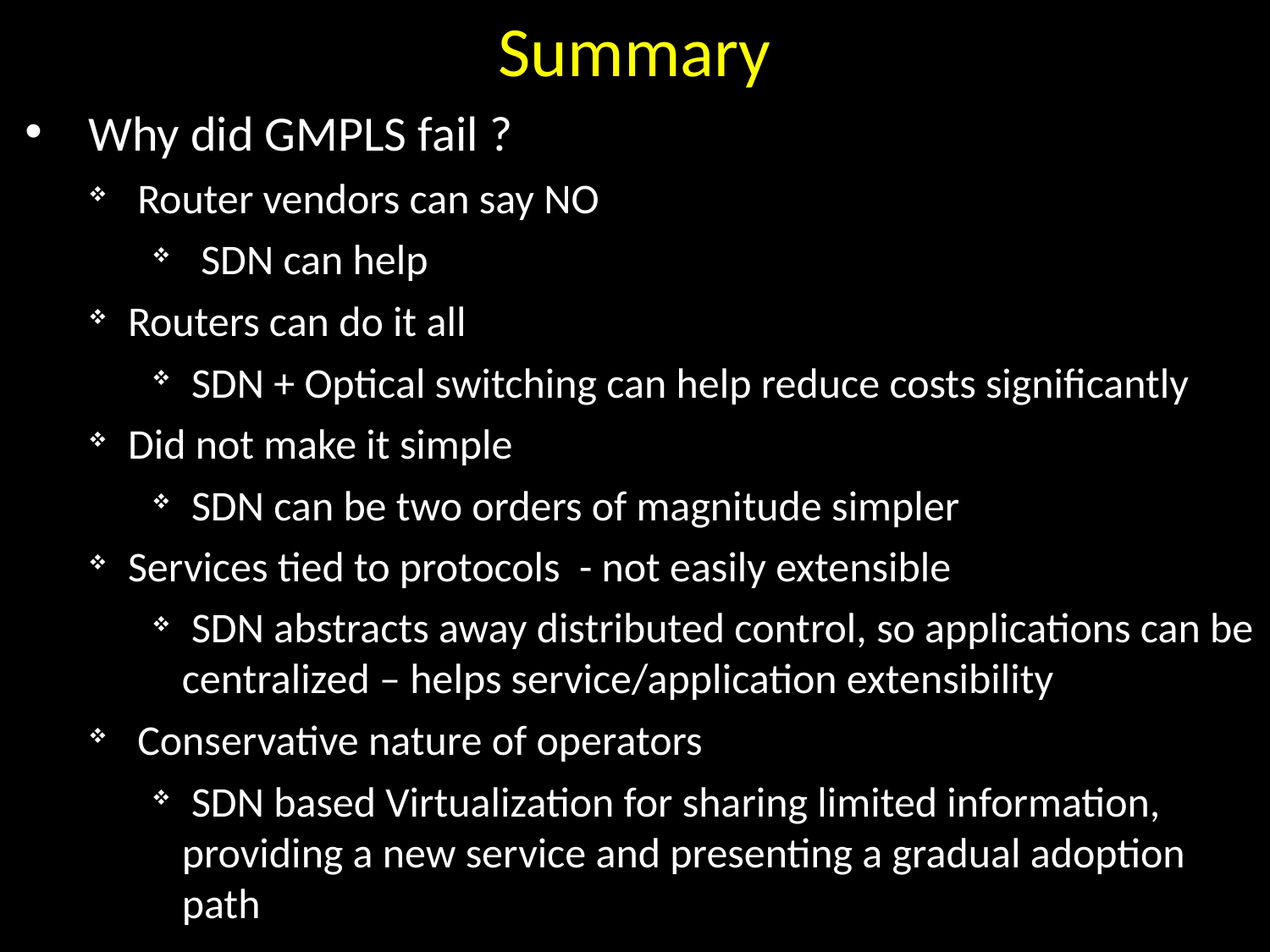

Summary
   Why did GMPLS fail ?
  Router vendors can say NO
  SDN can help
 Routers can do it all
 SDN + Optical switching can help reduce costs significantly
 Did not make it simple
 SDN can be two orders of magnitude simpler
 Services tied to protocols  - not easily extensible
 SDN abstracts away distributed control, so applications can be centralized – helps service/application extensibility
  Conservative nature of operators
 SDN based Virtualization for sharing limited information, providing a new service and presenting a gradual adoption path